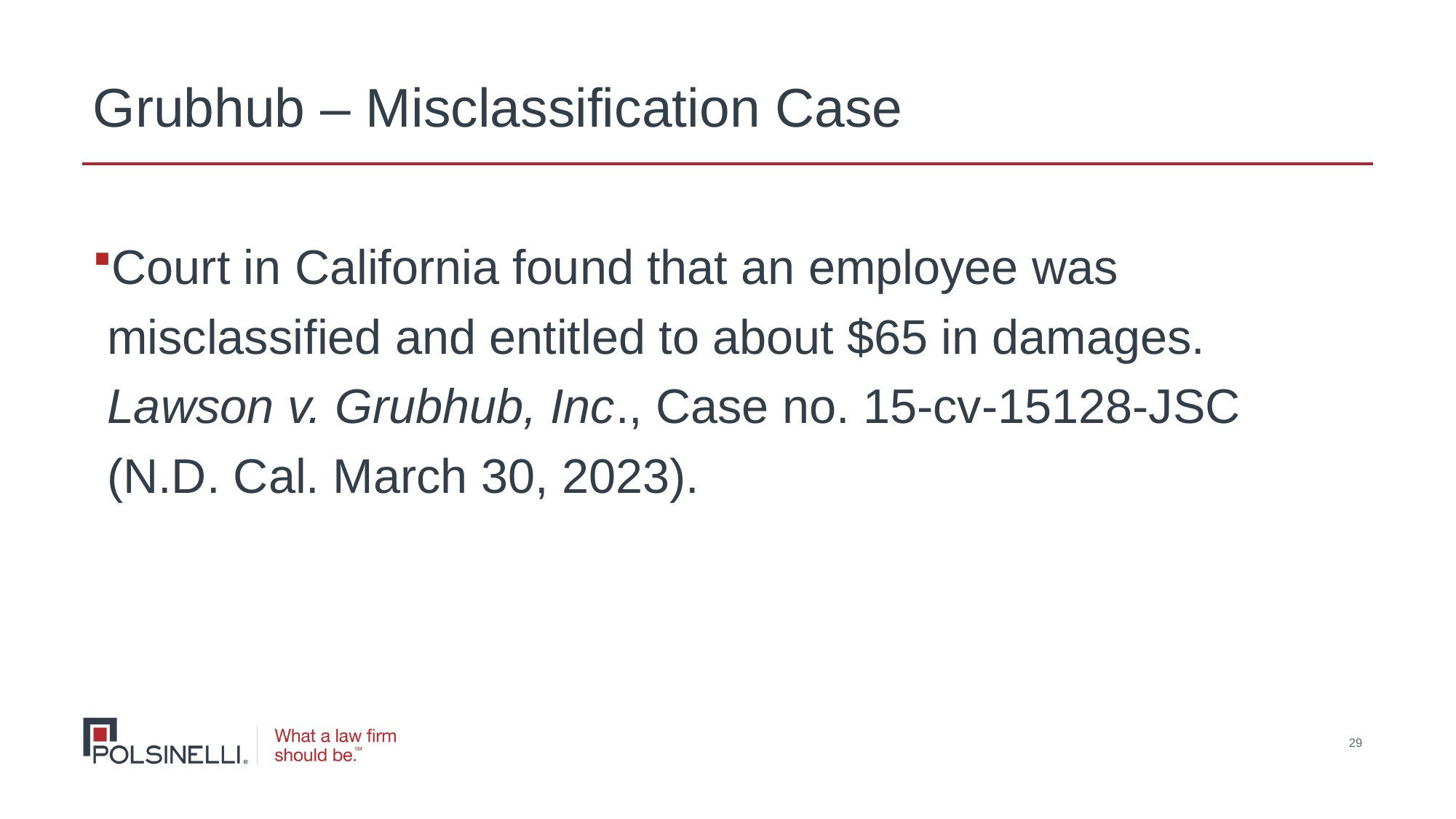

# Grubhub – Misclassification Case
Court in California found that an employee was misclassified and entitled to about $65 in damages. Lawson v. Grubhub, Inc., Case no. 15-cv-15128-JSC (N.D. Cal. March 30, 2023).

29